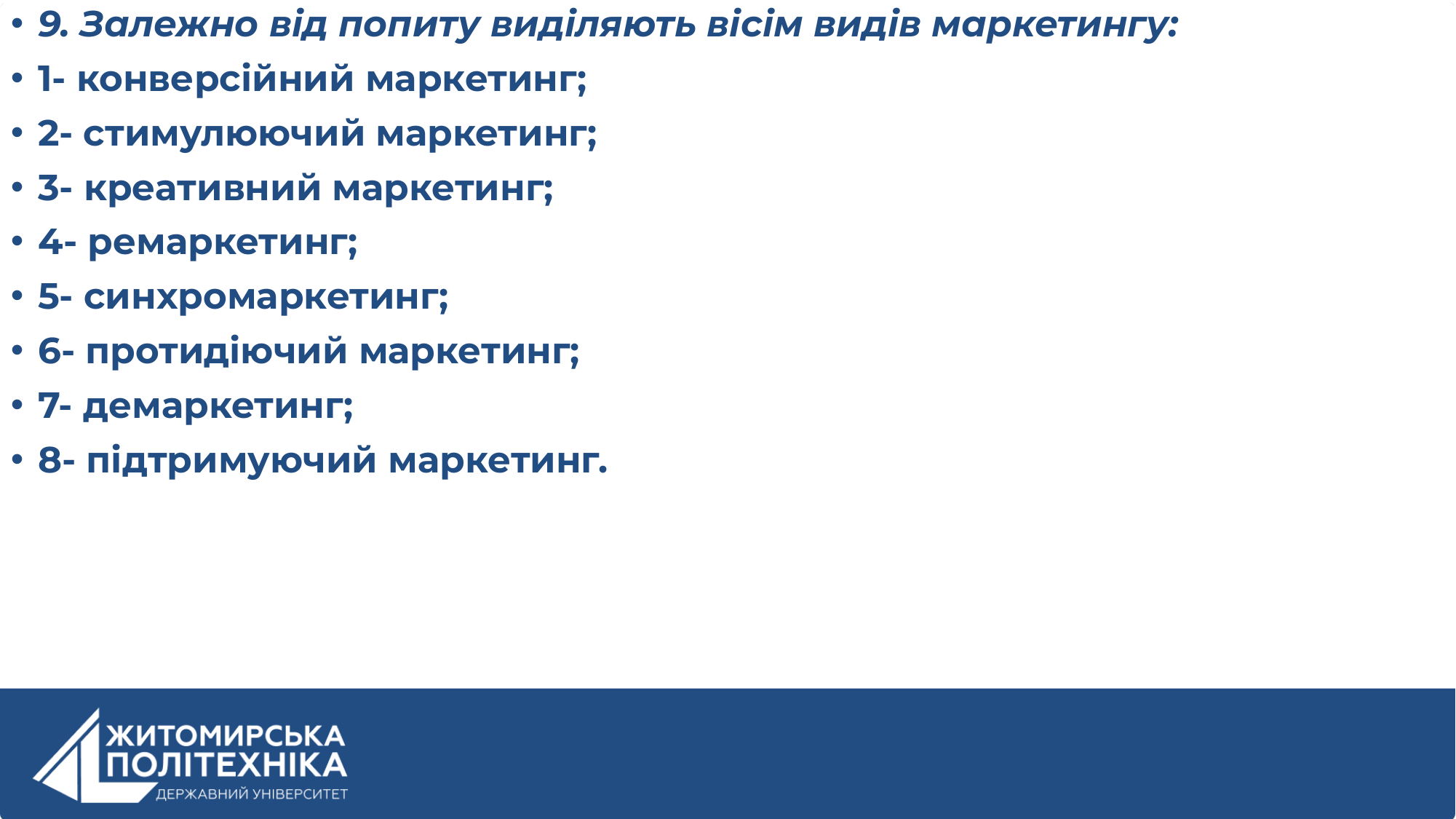

9. Залежно від попиту виділяють вісім видів маркетингу:
1- конверсійний маркетинг;
2- стимулюючий маркетинг;
3- креативний маркетинг;
4- ремаркетинг;
5- синхромаркетинг;
6- протидіючий маркетинг;
7- демаркетинг;
8- підтримуючий маркетинг.